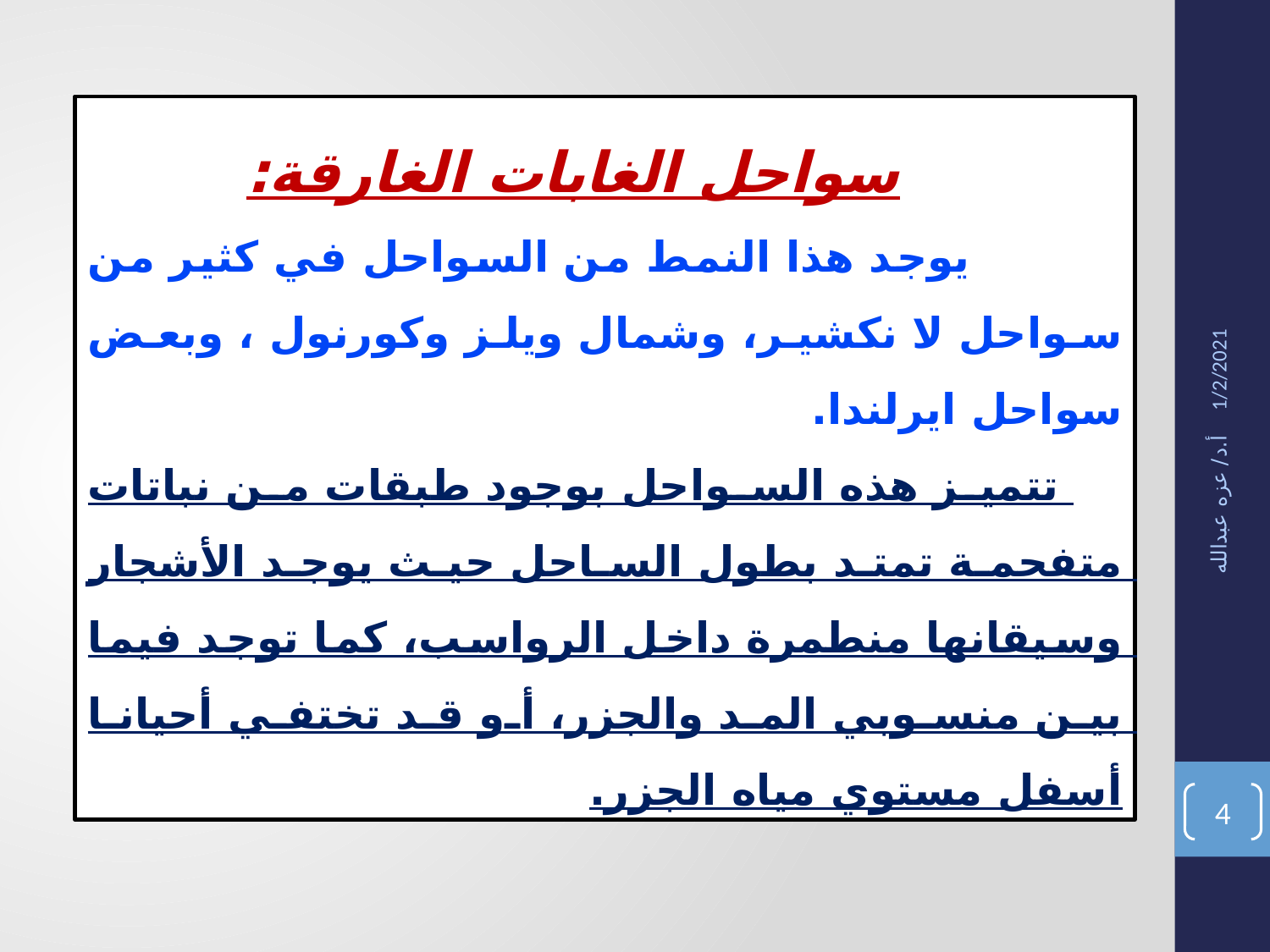

سواحل الغابات الغارقة:
      يوجد هذا النمط من السواحل في كثير من سواحل لا نكشير، وشمال ويلز وكورنول ، وبعض سواحل ايرلندا.
تتميز هذه السواحل بوجود طبقات من نباتات متفحمة تمتد بطول الساحل حيث يوجد الأشجار وسيقانها منطمرة داخل الرواسب، كما توجد فيما بين منسوبي المد والجزر، أو قد تختفي أحيانا أسفل مستوي مياه الجزر.
1/2/2021
أ.د/ عزه عبدالله
4